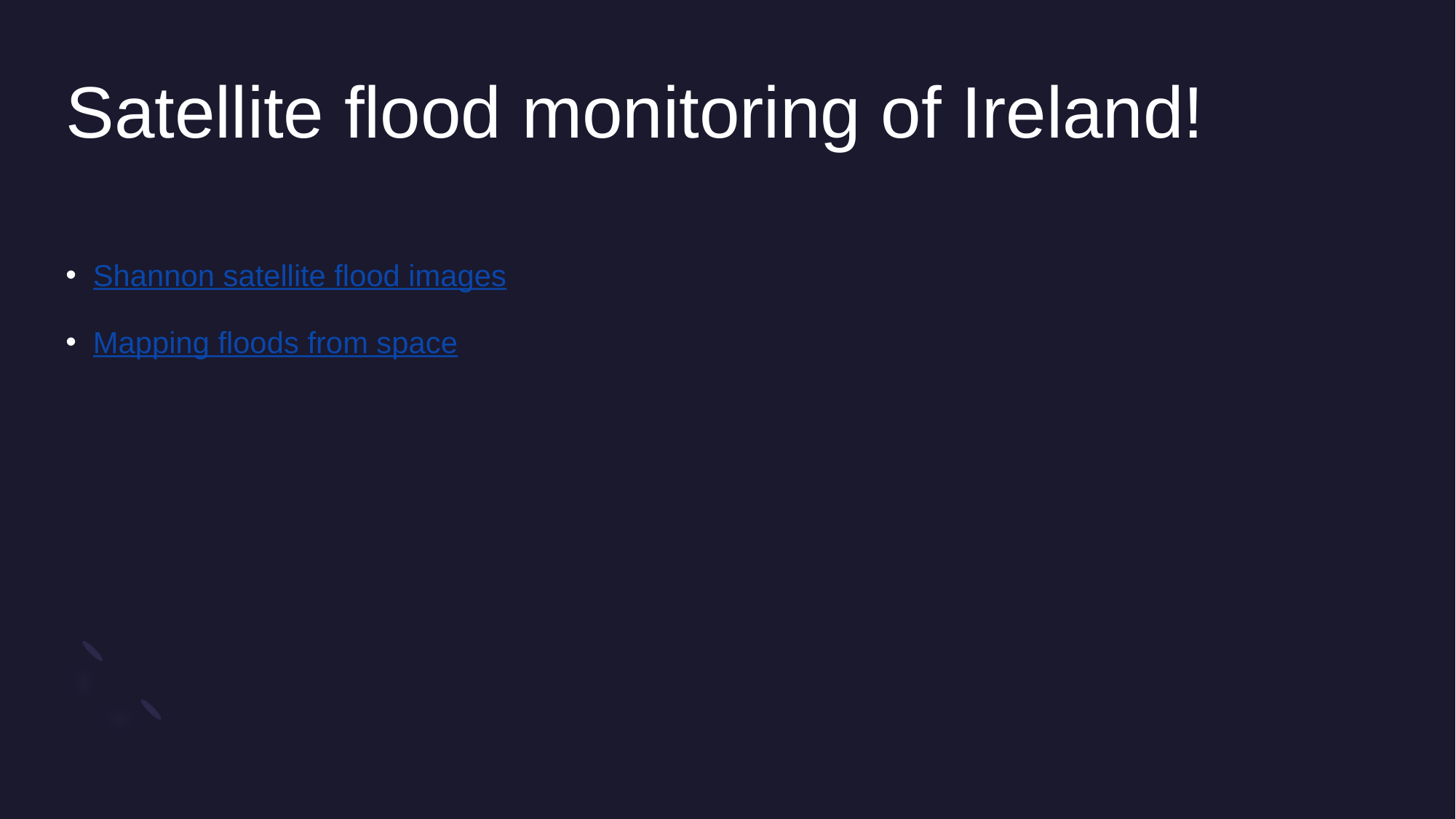

# Satellite flood monitoring of Ireland!
Shannon satellite flood images
Mapping floods from space